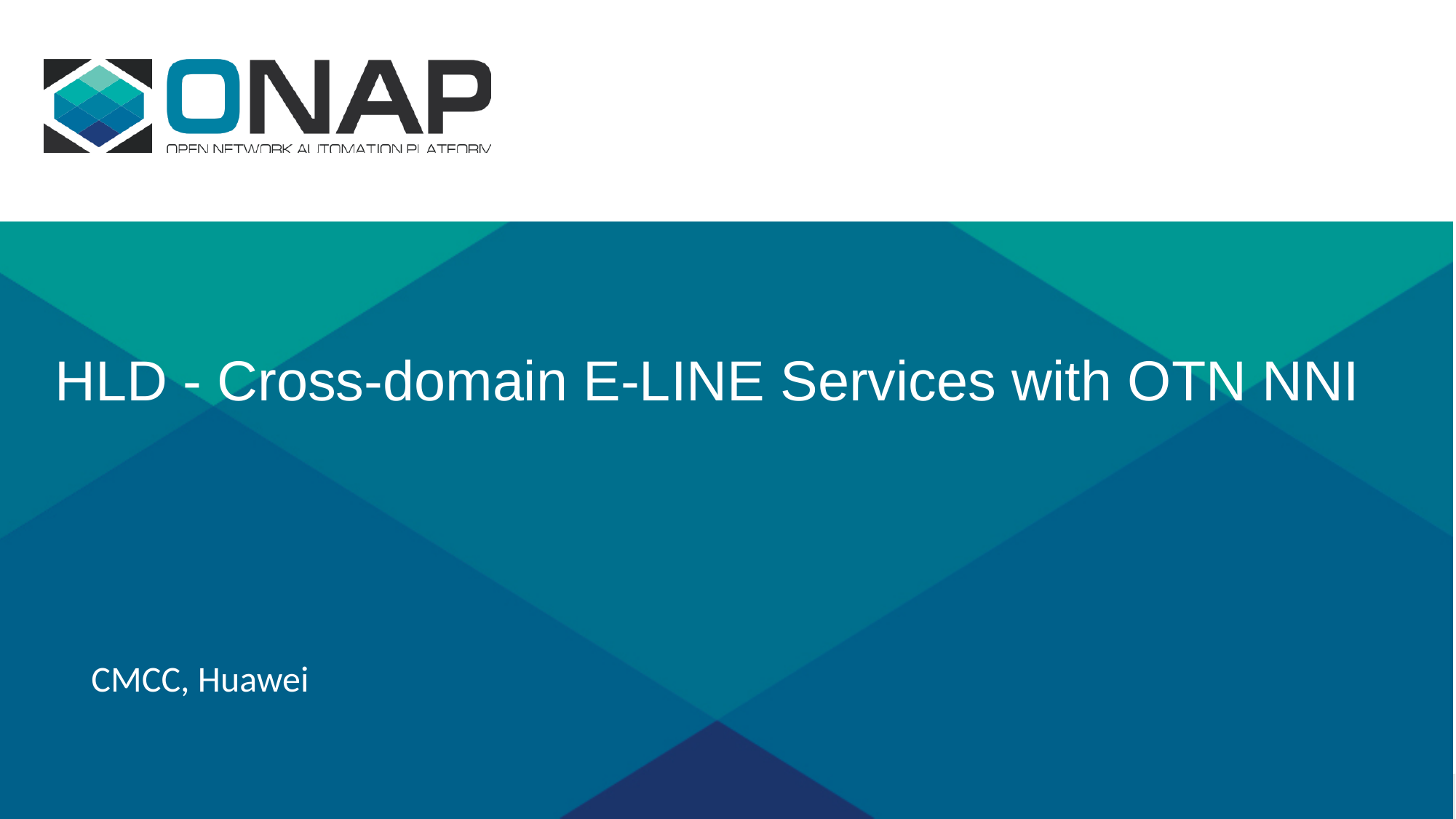

# HLD - Cross-domain E-LINE Services with OTN NNI
CMCC, Huawei